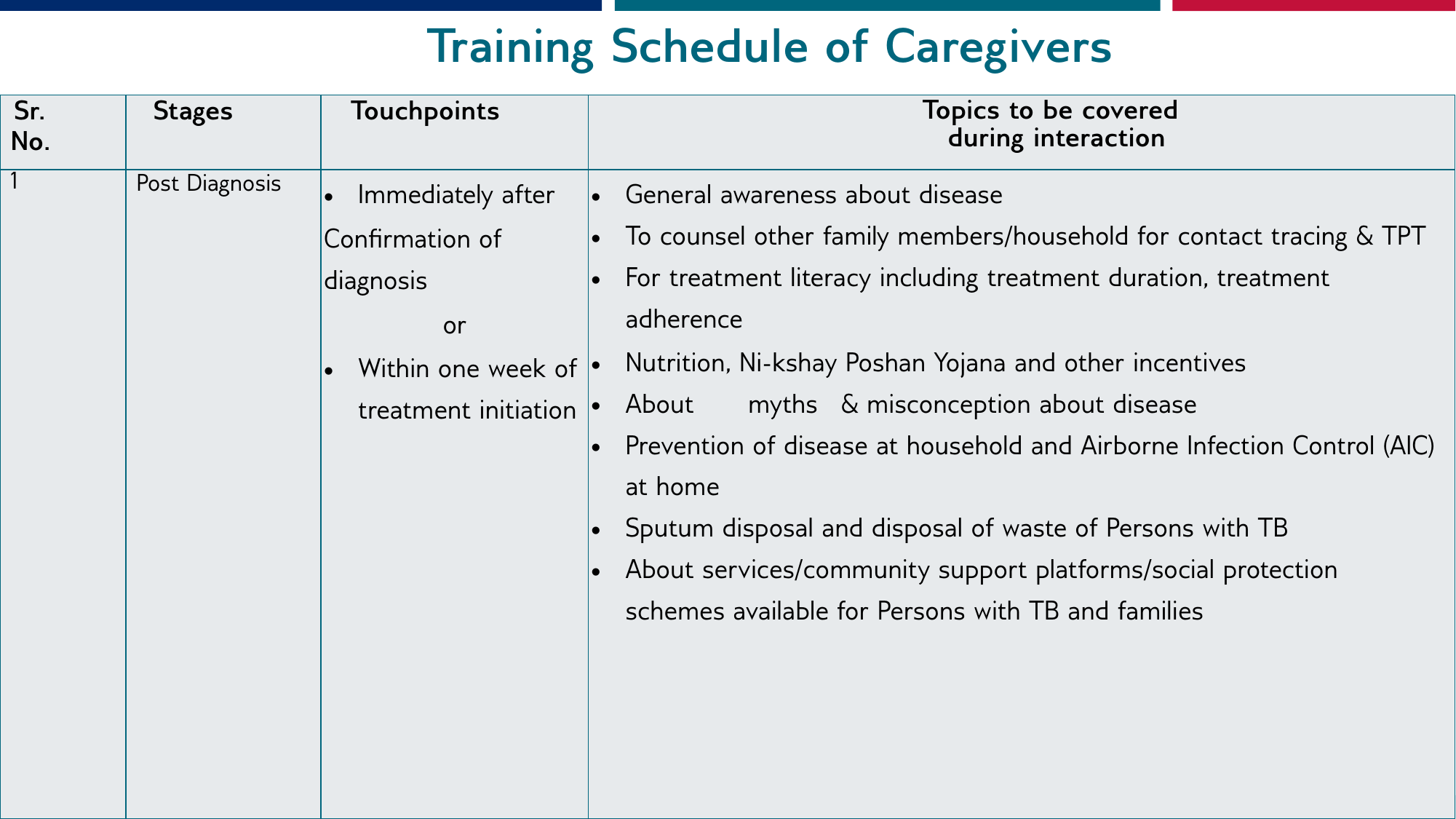

Training Schedule of Caregivers
| Sr. No. | Stages | Touchpoints | Topics to be covered during interaction |
| --- | --- | --- | --- |
| 1 | Post Diagnosis | Immediately after Confirmation of diagnosis or Within one week of treatment initiation | General awareness about disease To counsel other family members/household for contact tracing & TPT For treatment literacy including treatment duration, treatment adherence Nutrition, Ni-kshay Poshan Yojana and other incentives About myths & misconception about disease Prevention of disease at household and Airborne Infection Control (AIC) at home Sputum disposal and disposal of waste of Persons with TB About services/community support platforms/social protection schemes available for Persons with TB and families |